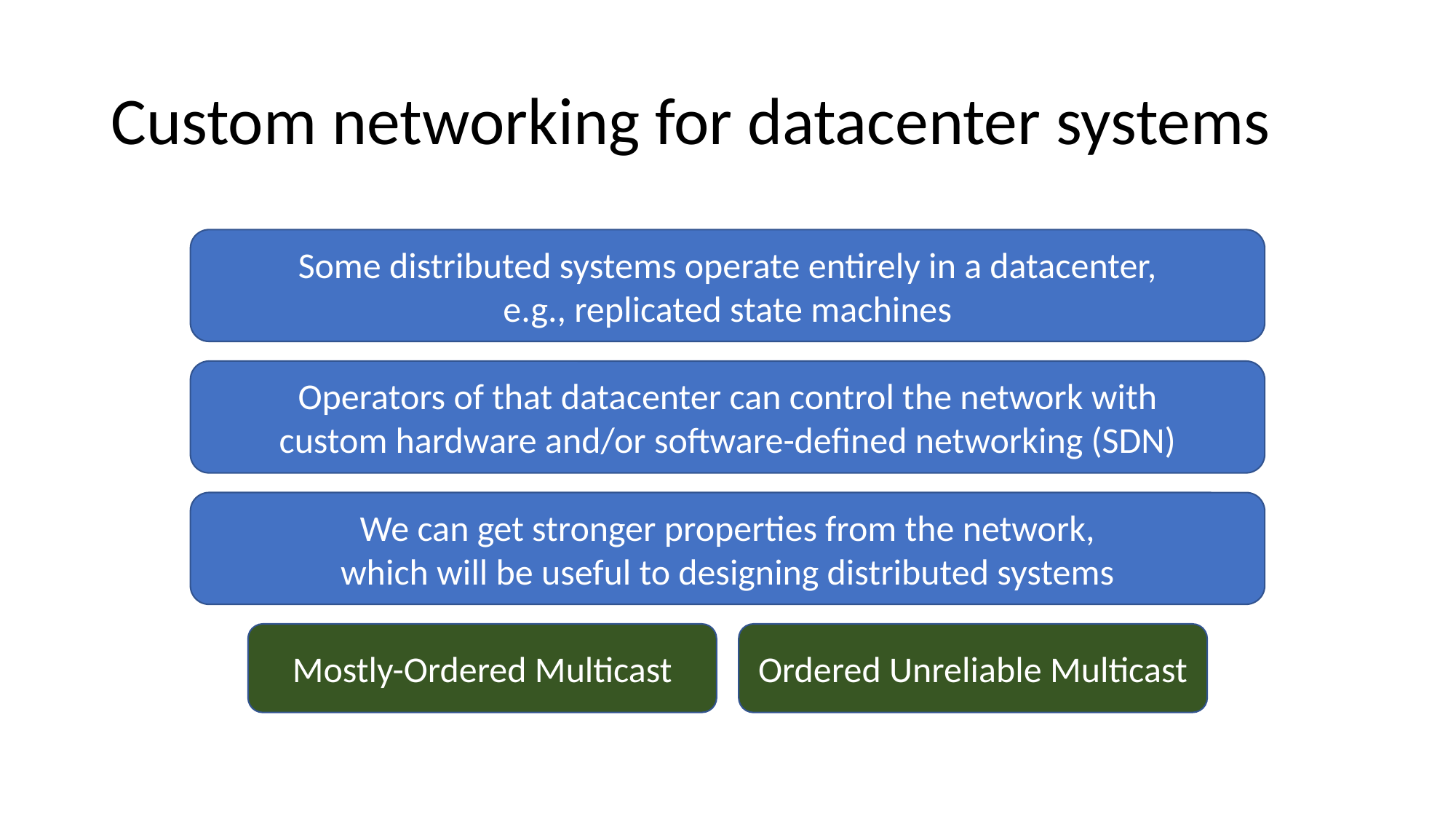

# Custom networking for datacenter systems
Some distributed systems operate entirely in a datacenter,
e.g., replicated state machines
Operators of that datacenter can control the network with
custom hardware and/or software-defined networking (SDN)
We can get stronger properties from the network,
which will be useful to designing distributed systems
Mostly-Ordered Multicast
Ordered Unreliable Multicast